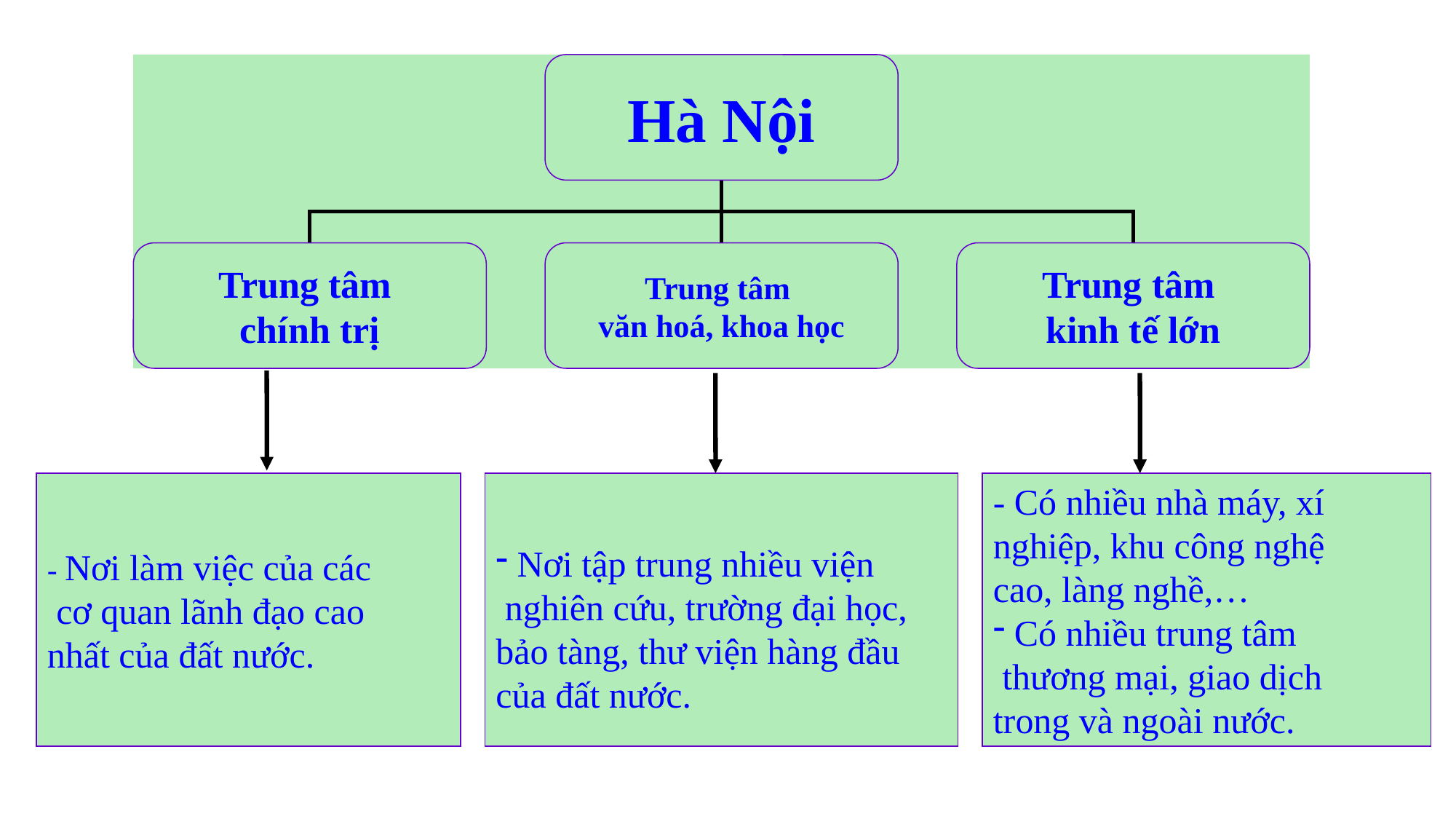

Hà Nội
Trung tâm
chính trị
Trung tâm
văn hoá, khoa học
Trung tâm
kinh tế lớn

- Nơi làm việc của các
 cơ quan lãnh đạo cao
nhất của đất nước.

 Nơi tập trung nhiều viện
 nghiên cứu, trường đại học,
bảo tàng, thư viện hàng đầu
của đất nước.
- Có nhiều nhà máy, xí
nghiệp, khu công nghệ
cao, làng nghề,…
 Có nhiều trung tâm
 thương mại, giao dịch
trong và ngoài nước.